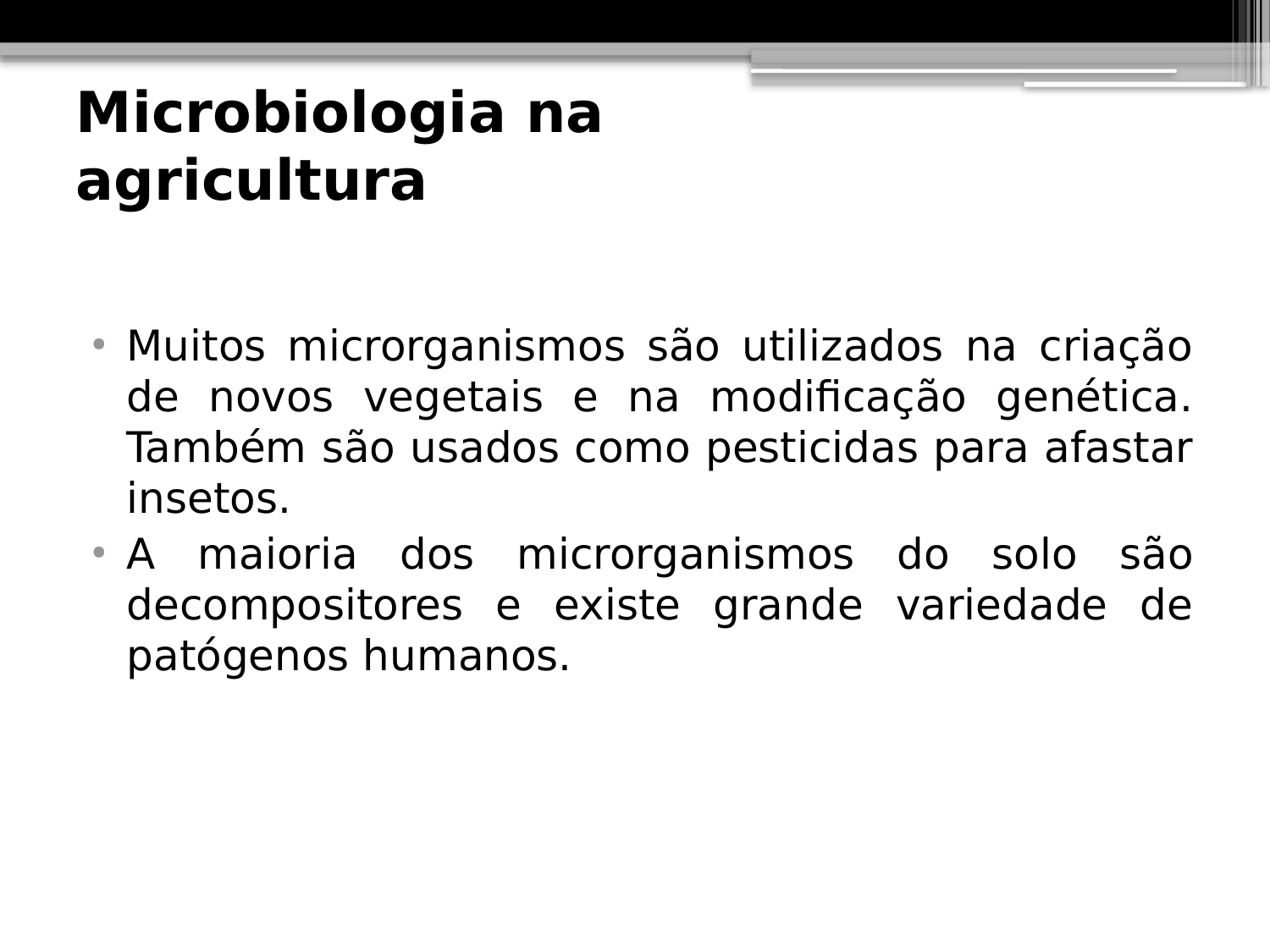

# Microbiologia na agricultura
Muitos microrganismos são utilizados na criação de novos vegetais e na modificação genética. Também são usados como pesticidas para afastar insetos.
A maioria dos microrganismos do solo são decompositores e existe grande variedade de patógenos humanos.